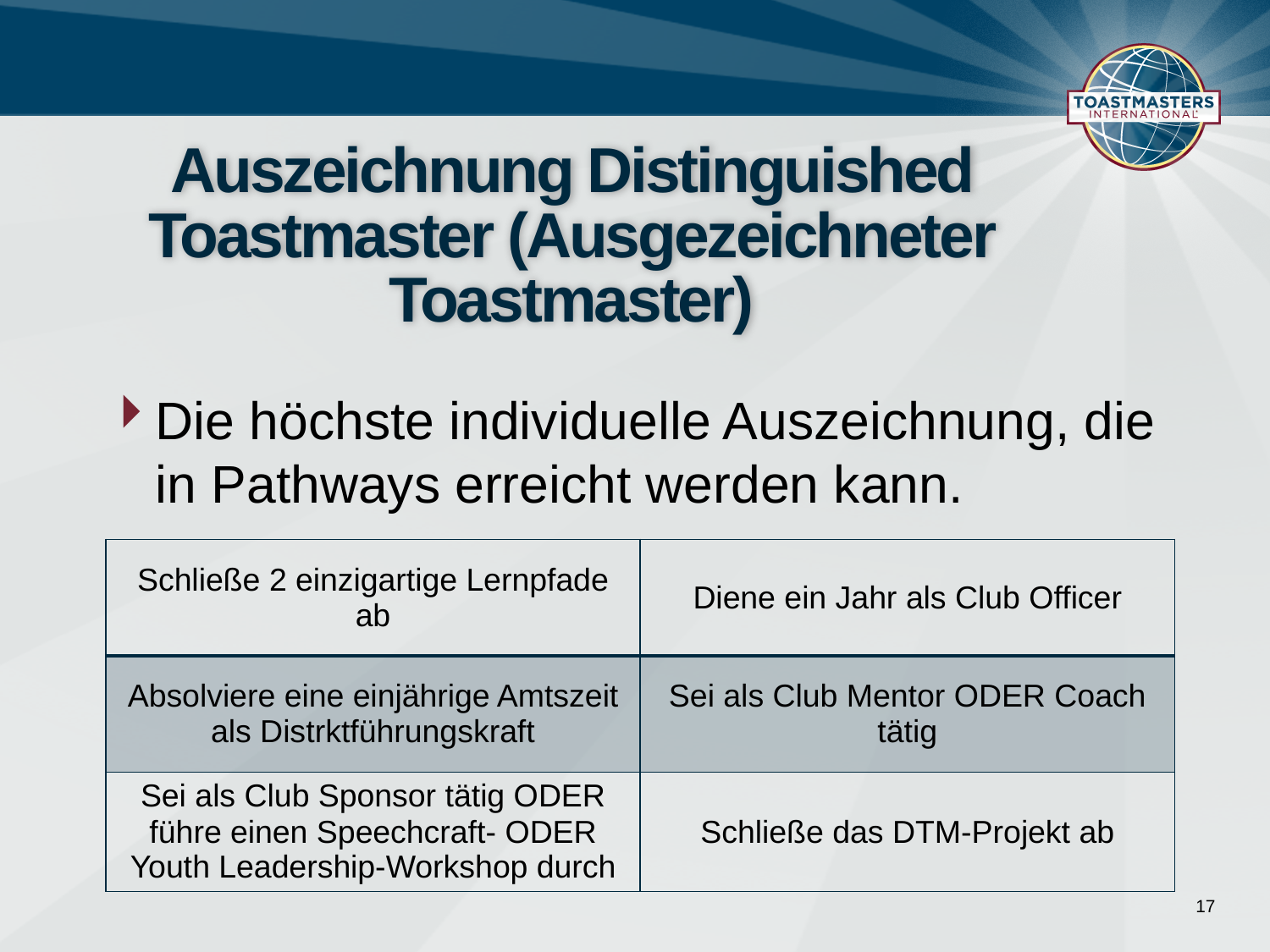

# Auszeichnung Distinguished Toastmaster (Ausgezeichneter Toastmaster)
Die höchste individuelle Auszeichnung, die in Pathways erreicht werden kann.
| Schließe 2 einzigartige Lernpfade ab | Diene ein Jahr als Club Officer |
| --- | --- |
| Absolviere eine einjährige Amtszeit als Distrktführungskraft | Sei als Club Mentor ODER Coach tätig |
| Sei als Club Sponsor tätig ODER führe einen Speechcraft- ODER Youth Leadership-Workshop durch | Schließe das DTM-Projekt ab |
17